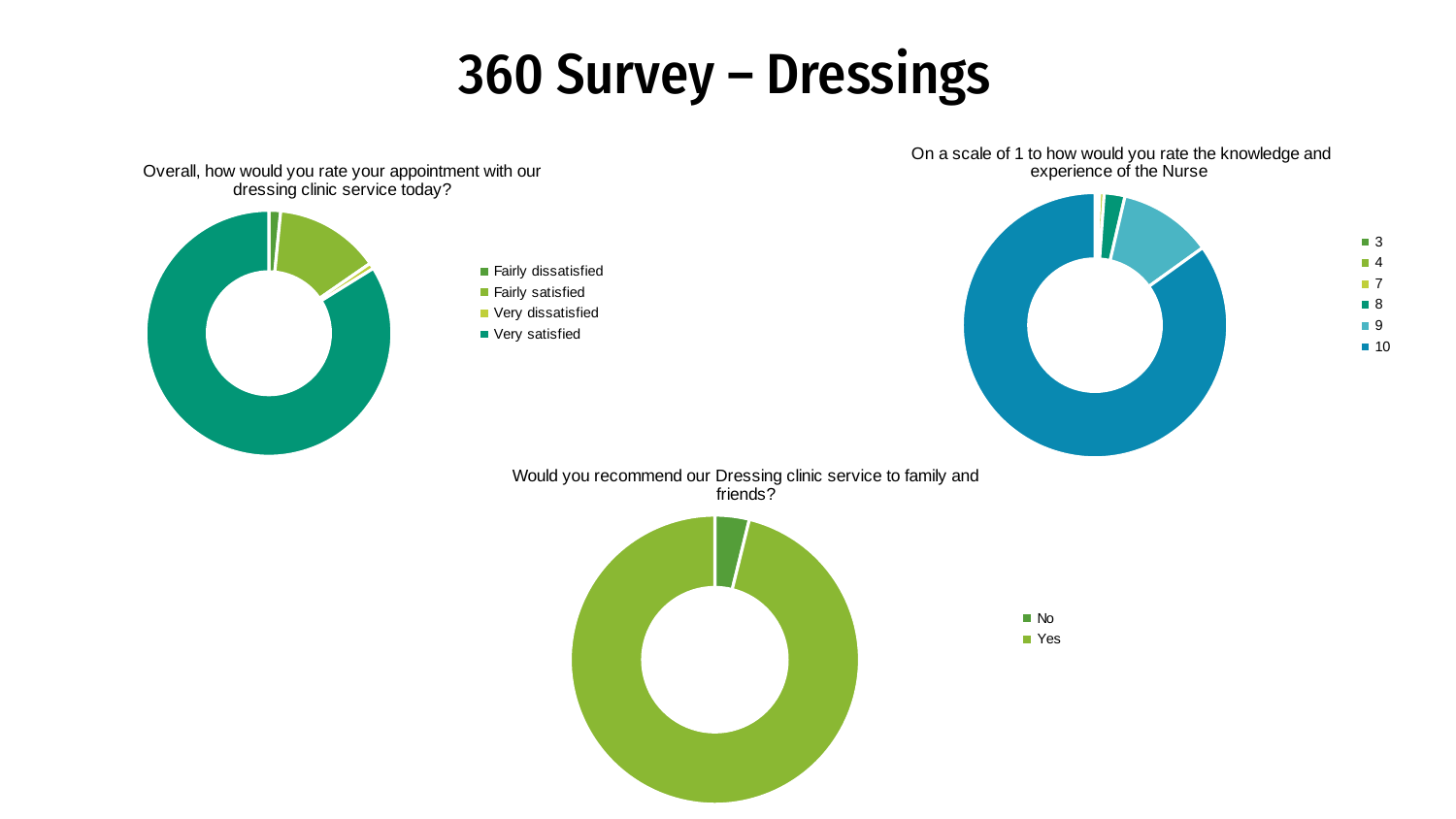

# 360 Survey – Dressings

### Chart: On a scale of 1 to how would you rate the knowledge and experience of the Nurse

| Category | Total |
|---|---|
| 3 | 3.0 |
| 4 | 4.0 |
| 7 | 7.0 |
| 8 | 32.0 |
| 9 | 144.0 |
| 10 | 1070.0 |

### Chart: Overall, how would you rate your appointment with our dressing clinic service today?

| Category | Total |
|---|---|
| Fairly dissatisfied | 2.0 |
| Fairly satisfied | 18.0 |
| Very dissatisfied | 1.0 |
| Very satisfied | 109.0 |

### Chart: Would you recommend our Dressing clinic service to family and friends?

| Category | Total |
|---|---|
| No | 5.0 |
| Yes | 125.0 |